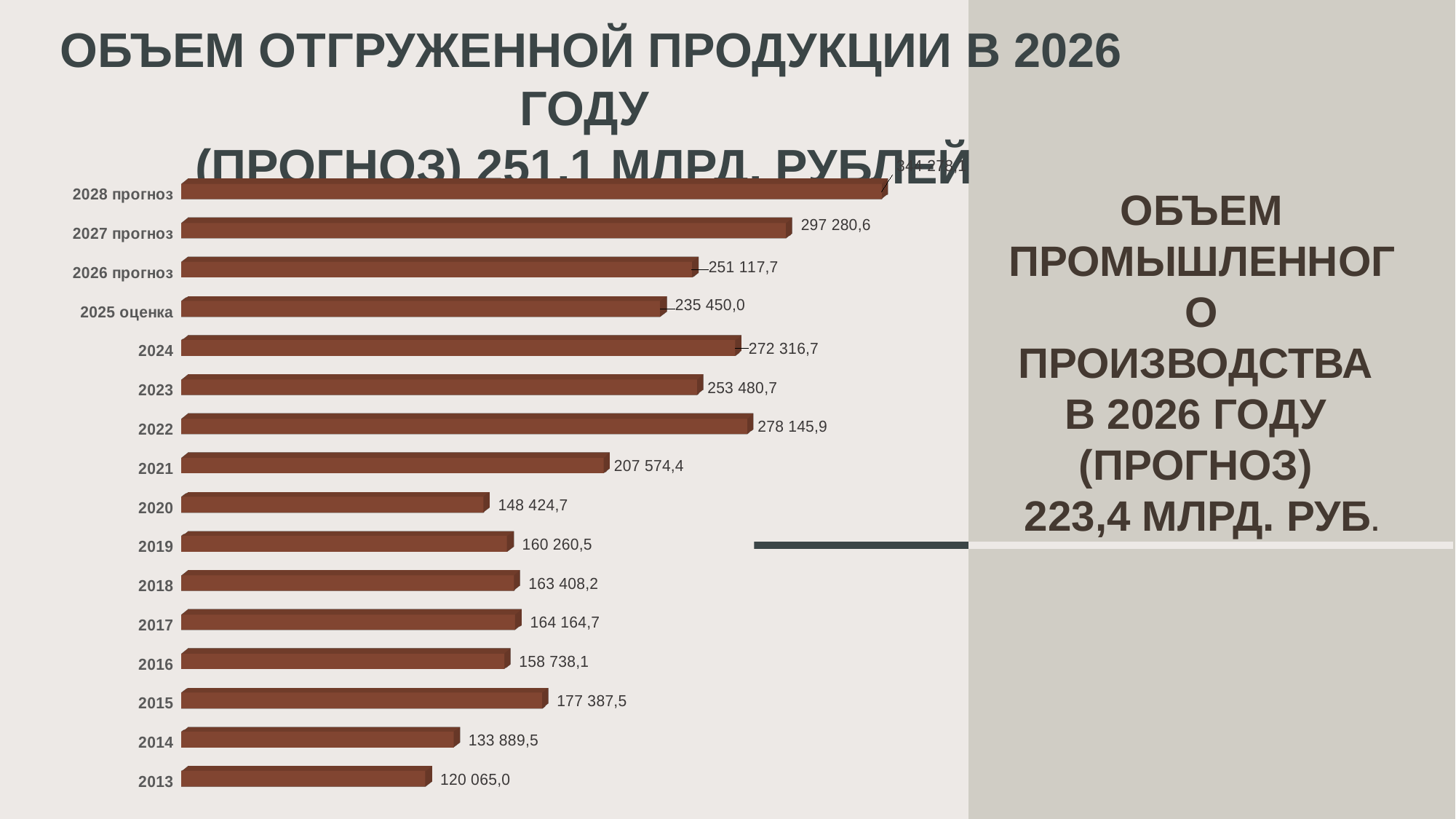

# Объем отгруженной продукции в 2026 году (прогноз) 251,1 млрд. рублей

[unsupported chart]

Объем промышленного производства
в 2026 году  (прогноз)
223,4 млрд. руб.